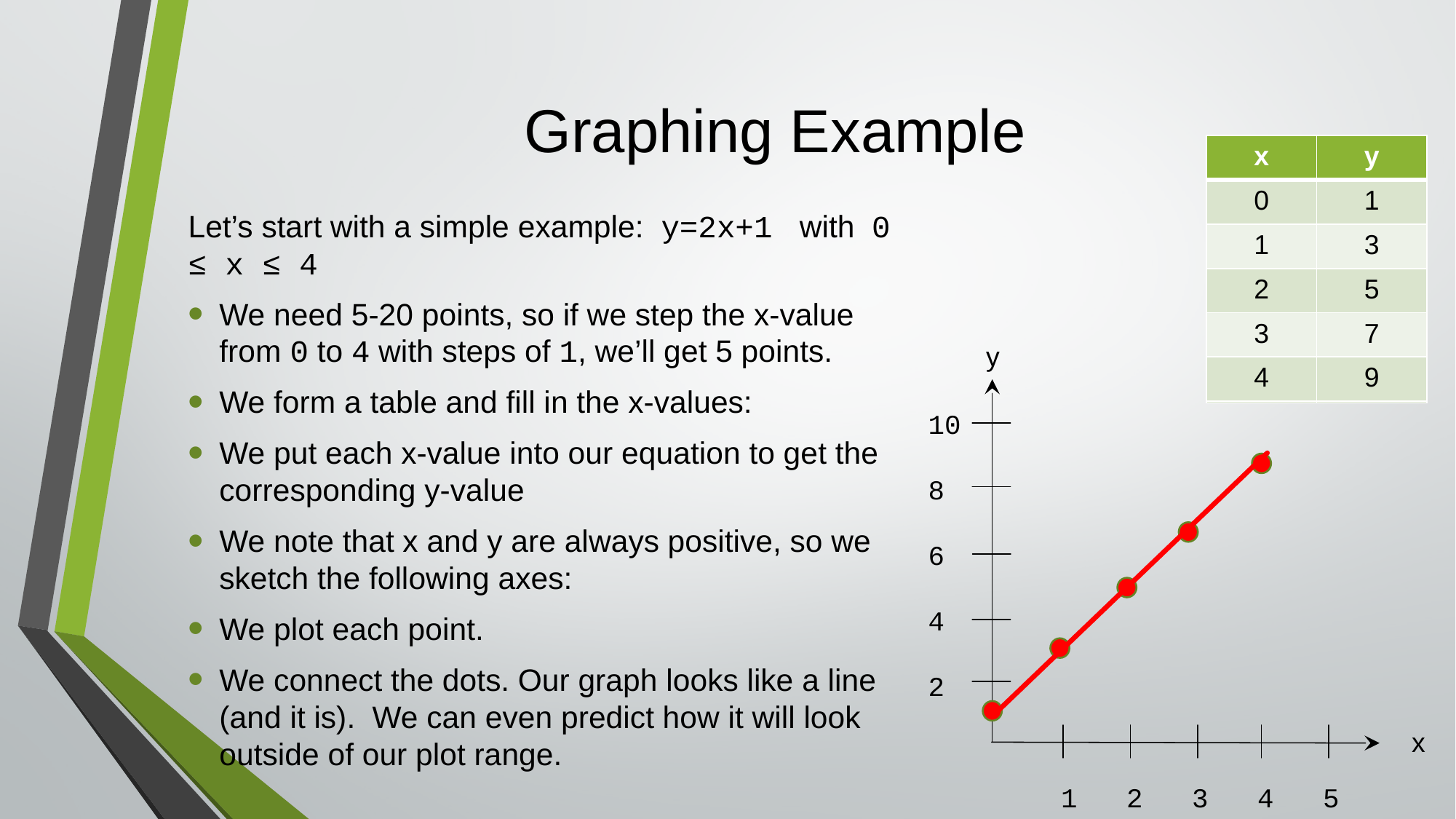

# Graphing Example
| x | y |
| --- | --- |
| 0 | 1 |
| 1 | 3 |
| 2 | 5 |
| 3 | 7 |
| 4 | 9 |
| x | y |
| --- | --- |
| 0 |  |
| 1 |  |
| 2 |  |
| 3 |  |
| 4 |  |
Let’s start with a simple example:  y=2x+1  with  0 ≤ x ≤ 4
We need 5-20 points, so if we step the x-value from 0 to 4 with steps of 1, we’ll get 5 points.
We form a table and fill in the x-values:
We put each x-value into our equation to get the corresponding y-value
We note that x and y are always positive, so we sketch the following axes:
We plot each point.
We connect the dots. Our graph looks like a line (and it is).  We can even predict how it will look outside of our plot range.
y
10

8

6

4

2

x
1   2   3   4   5